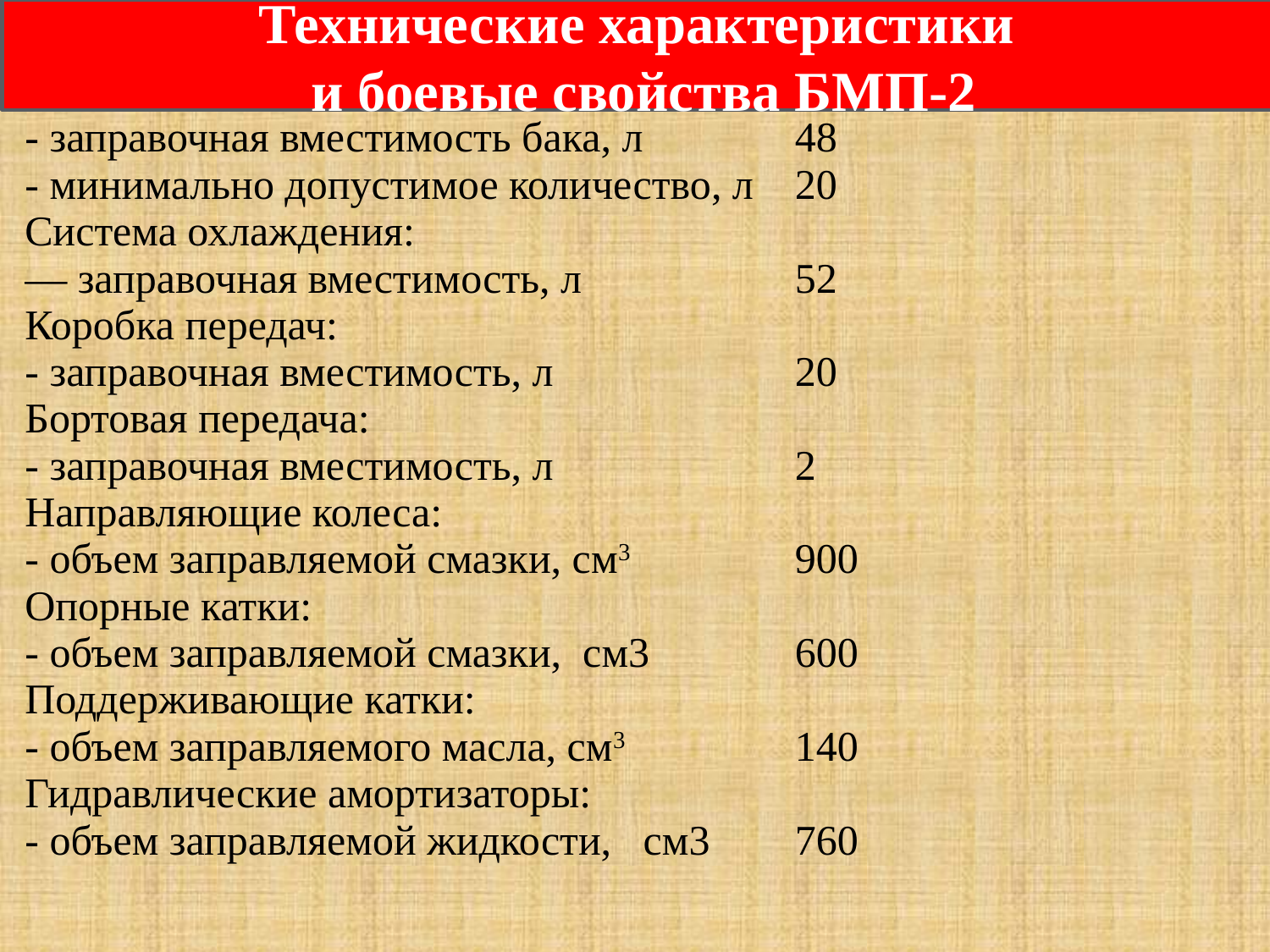

Технические характеристики
 и боевые свойства БМП-2
| - заправочная вместимость бака, л | 48 |
| --- | --- |
| - минимально допустимое количество, л | 20 |
| Система охлаждения: |  |
| — заправочная вместимость, л | 52 |
| Коробка передач: |  |
| - заправочная вместимость, л | 20 |
| Бортовая передача: |  |
| - заправочная вместимость, л | 2 |
| Направляющие колеса: |  |
| - объем заправляемой смазки, см3 | 900 |
| Опорные катки: |  |
| - объем заправляемой смазки,  см3 | 600 |
| Поддерживающие катки: |  |
| - объем заправляемого масла, см3 | 140 |
| Гидравлические амортизаторы: |  |
| - объем заправляемой жидкости,   см3 | 760 |